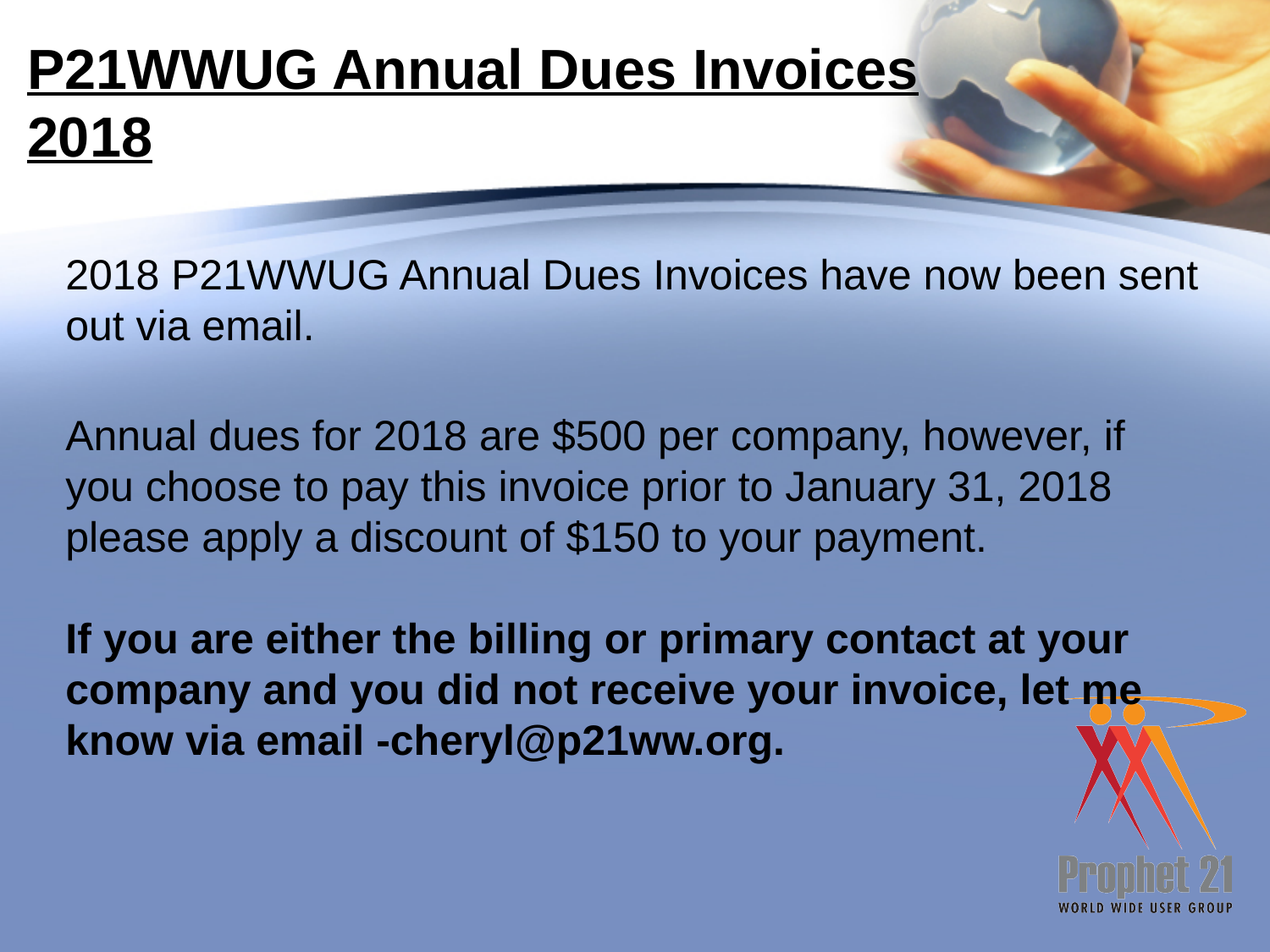

# P21WWUG Annual Dues Invoices 2018
2018 P21WWUG Annual Dues Invoices have now been sent out via email.
Annual dues for 2018 are $500 per company, however, if you choose to pay this invoice prior to January 31, 2018 please apply a discount of $150 to your payment. 
If you are either the billing or primary contact at your company and you did not receive your invoice, let me know via email -cheryl@p21ww.org.